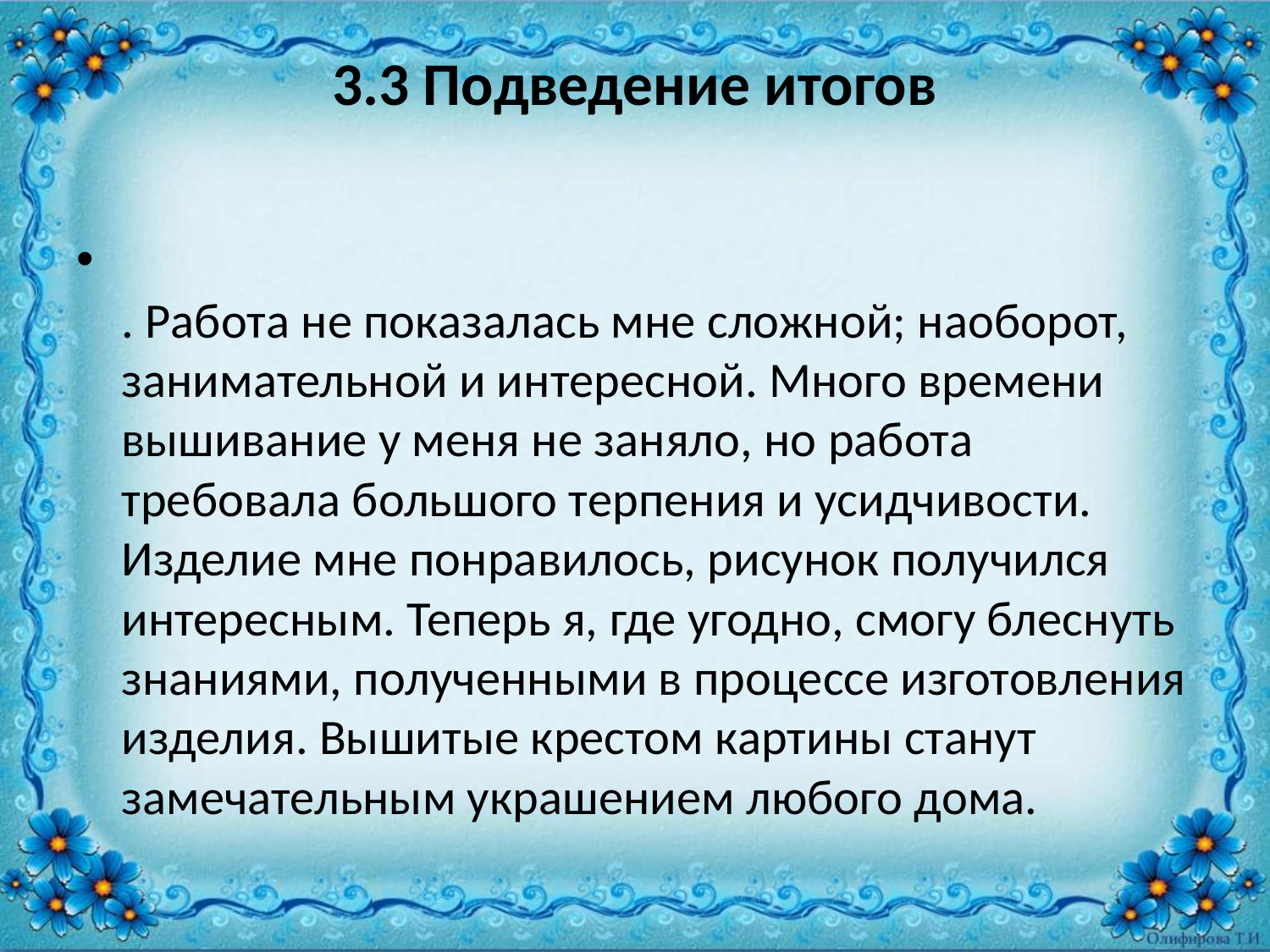

# 3.3 Подведение итогов
. Работа не показалась мне сложной; наоборот, занимательной и интересной. Много времени вышивание у меня не заняло, но работа требовала большого терпения и усидчивости. Изделие мне понравилось, рисунок получился интересным. Теперь я, где угодно, смогу блеснуть знаниями, полученными в процессе изготовления изделия. Вышитые крестом картины станут замечательным украшением любого дома.